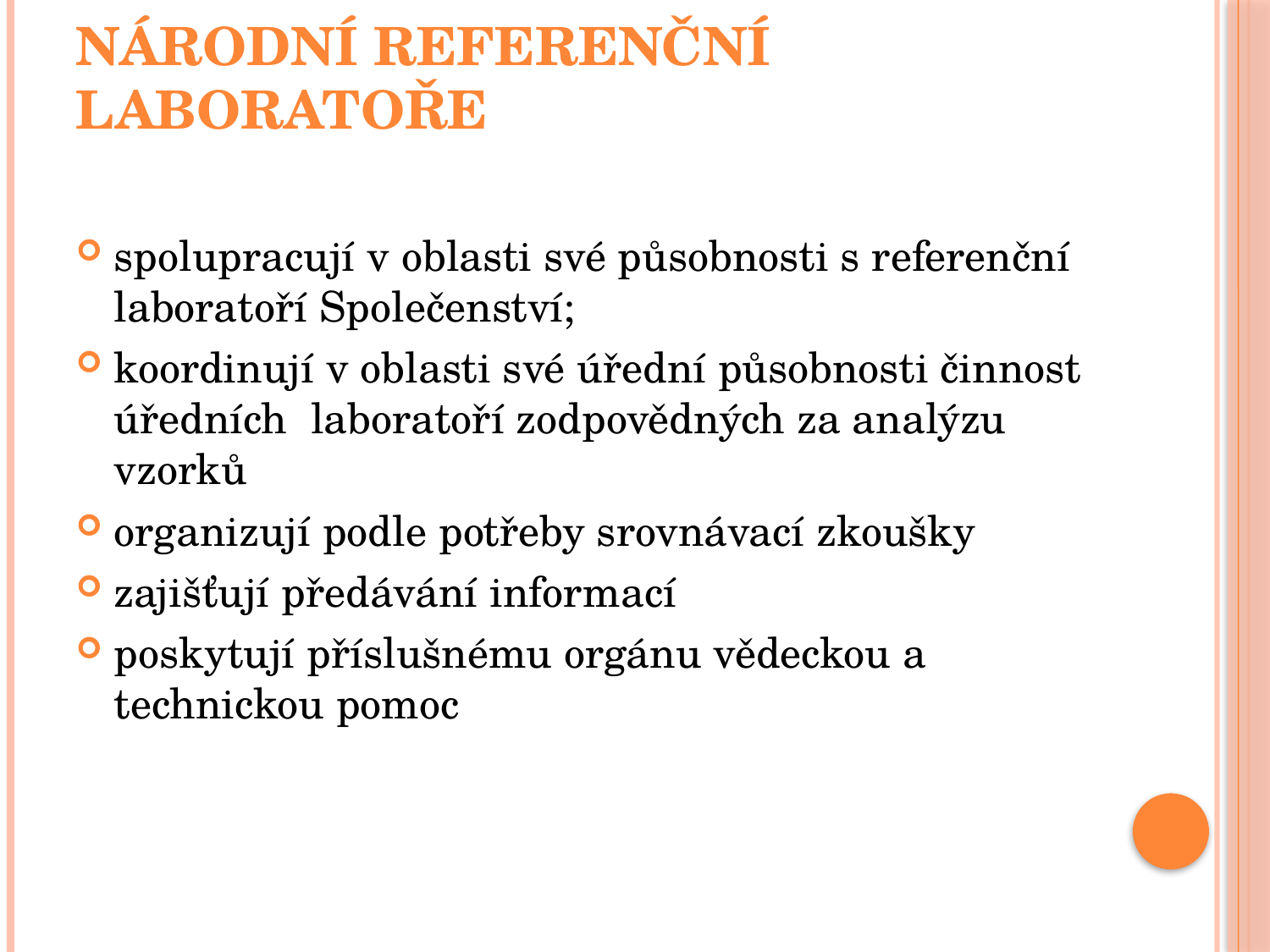

# Národní referenční laboratoře
spolupracují v oblasti své působnosti s referenční laboratoří Společenství;
koordinují v oblasti své úřední působnosti činnost úředních  laboratoří zodpovědných za analýzu vzorků
organizují podle potřeby srovnávací zkoušky
zajišťují předávání informací
poskytují příslušnému orgánu vědeckou a technickou pomoc